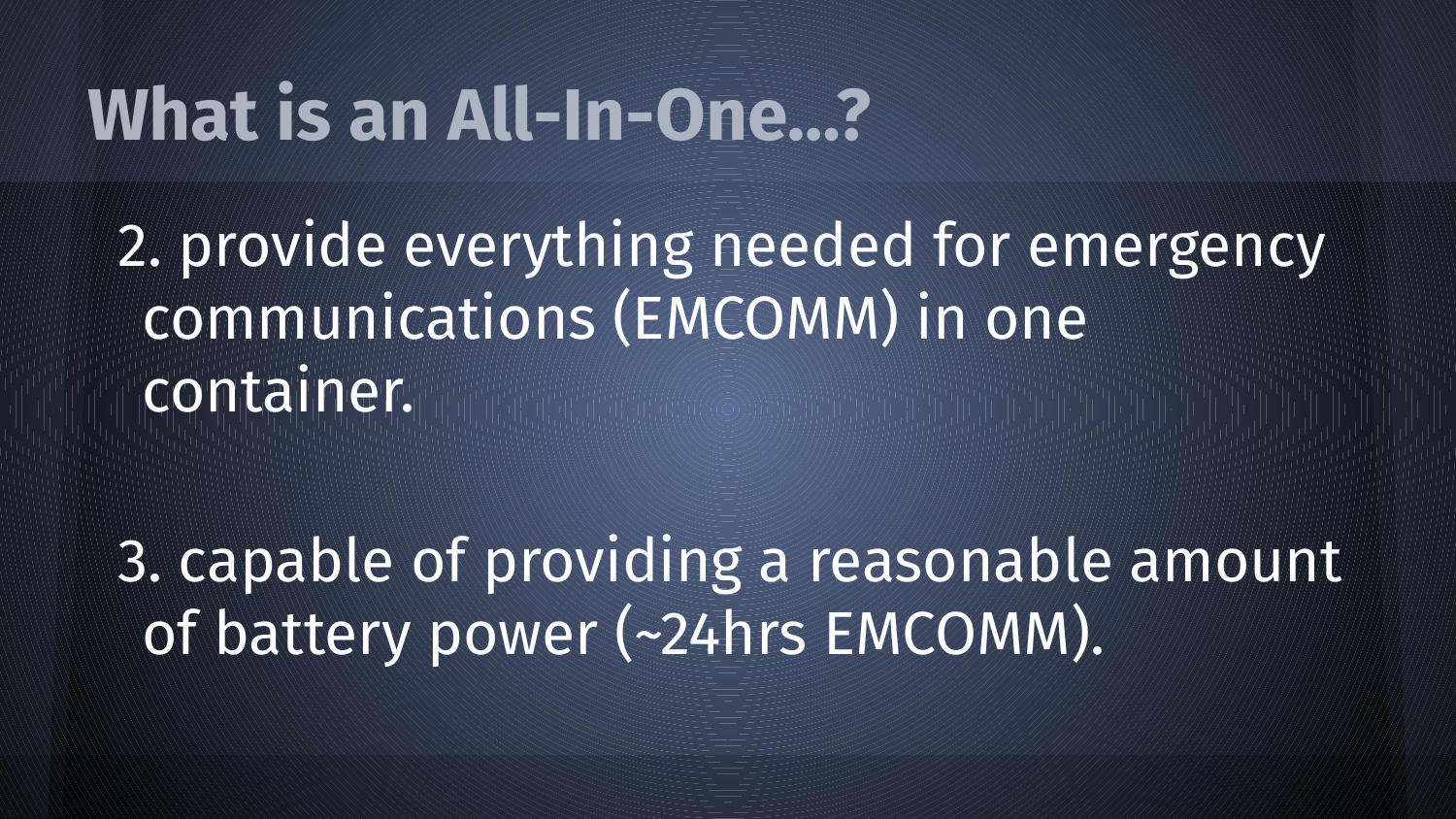

# What is an All-In-One…?
2. provide everything needed for emergency communications (EMCOMM) in one container.

3. capable of providing a reasonable amount of battery power (~24hrs EMCOMM).